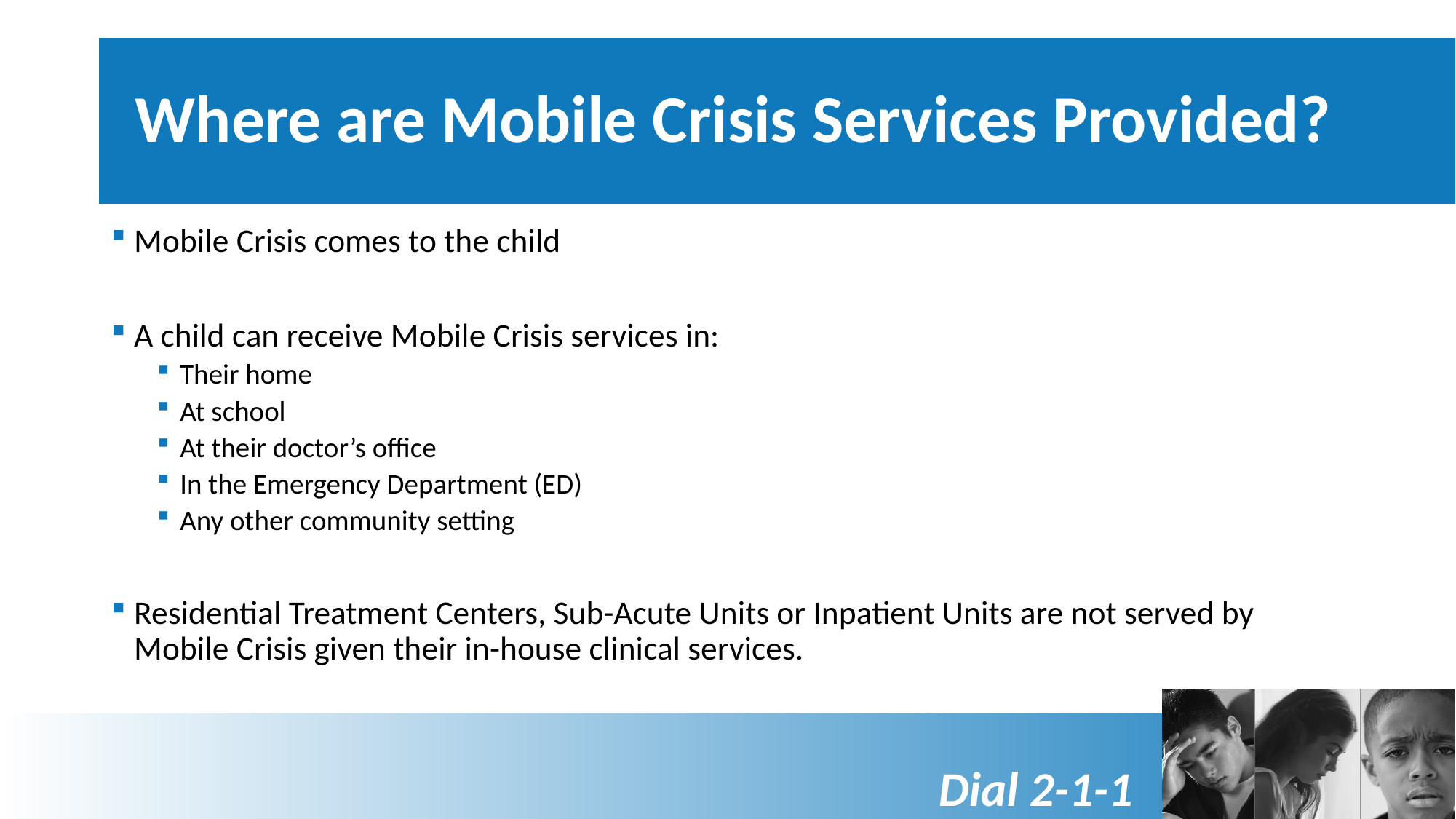

# Where are Mobile Crisis Services Provided?
Mobile Crisis comes to the child

A child can receive Mobile Crisis services in:
Their home
At school
At their doctor’s office
In the Emergency Department (ED)
Any other community setting

Residential Treatment Centers, Sub-Acute Units or Inpatient Units are not served by Mobile Crisis given their in-house clinical services.